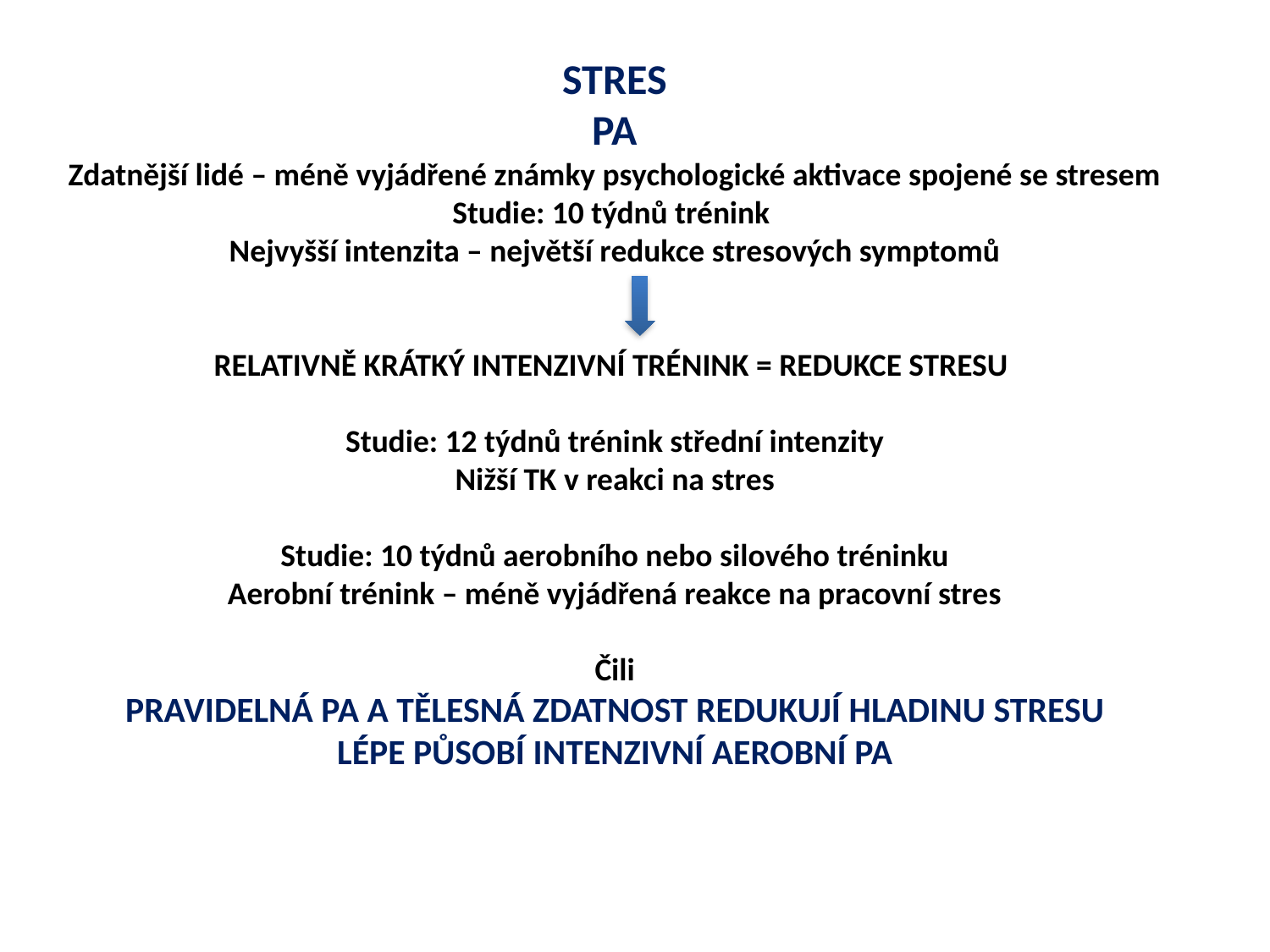

STRES
PA
Zdatnější lidé – méně vyjádřené známky psychologické aktivace spojené se stresem
Studie: 10 týdnů trénink
Nejvyšší intenzita – největší redukce stresových symptomů

RELATIVNĚ KRÁTKÝ INTENZIVNÍ TRÉNINK = REDUKCE STRESU

Studie: 12 týdnů trénink střední intenzity
Nižší TK v reakci na stres

Studie: 10 týdnů aerobního nebo silového tréninku
Aerobní trénink – méně vyjádřená reakce na pracovní stres

Čili
PRAVIDELNÁ PA A TĚLESNÁ ZDATNOST REDUKUJÍ HLADINU STRESU
LÉPE PŮSOBÍ INTENZIVNÍ AEROBNÍ PA